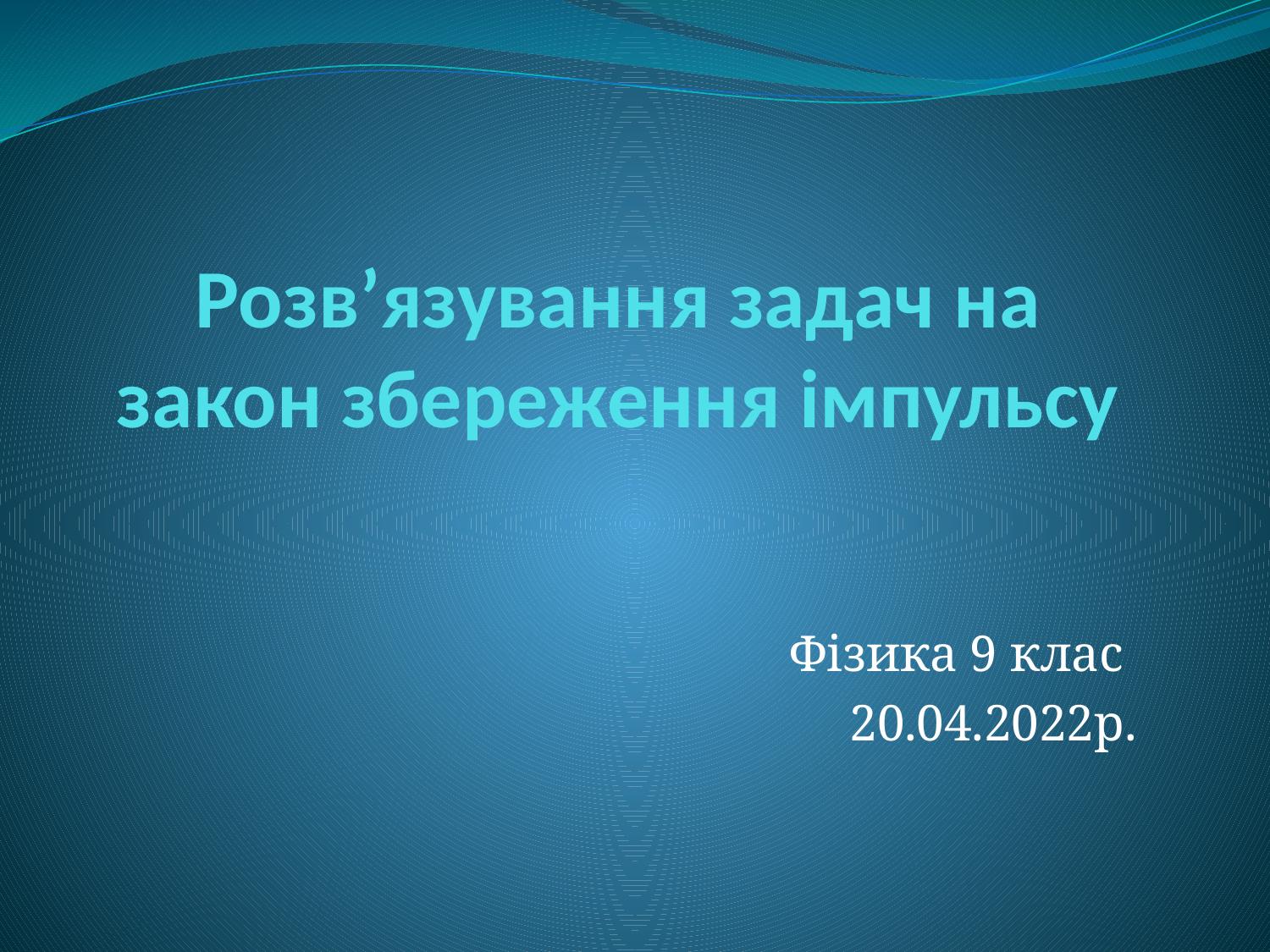

# Розв’язування задач на закон збереження імпульсу
Фізика 9 клас
20.04.2022р.